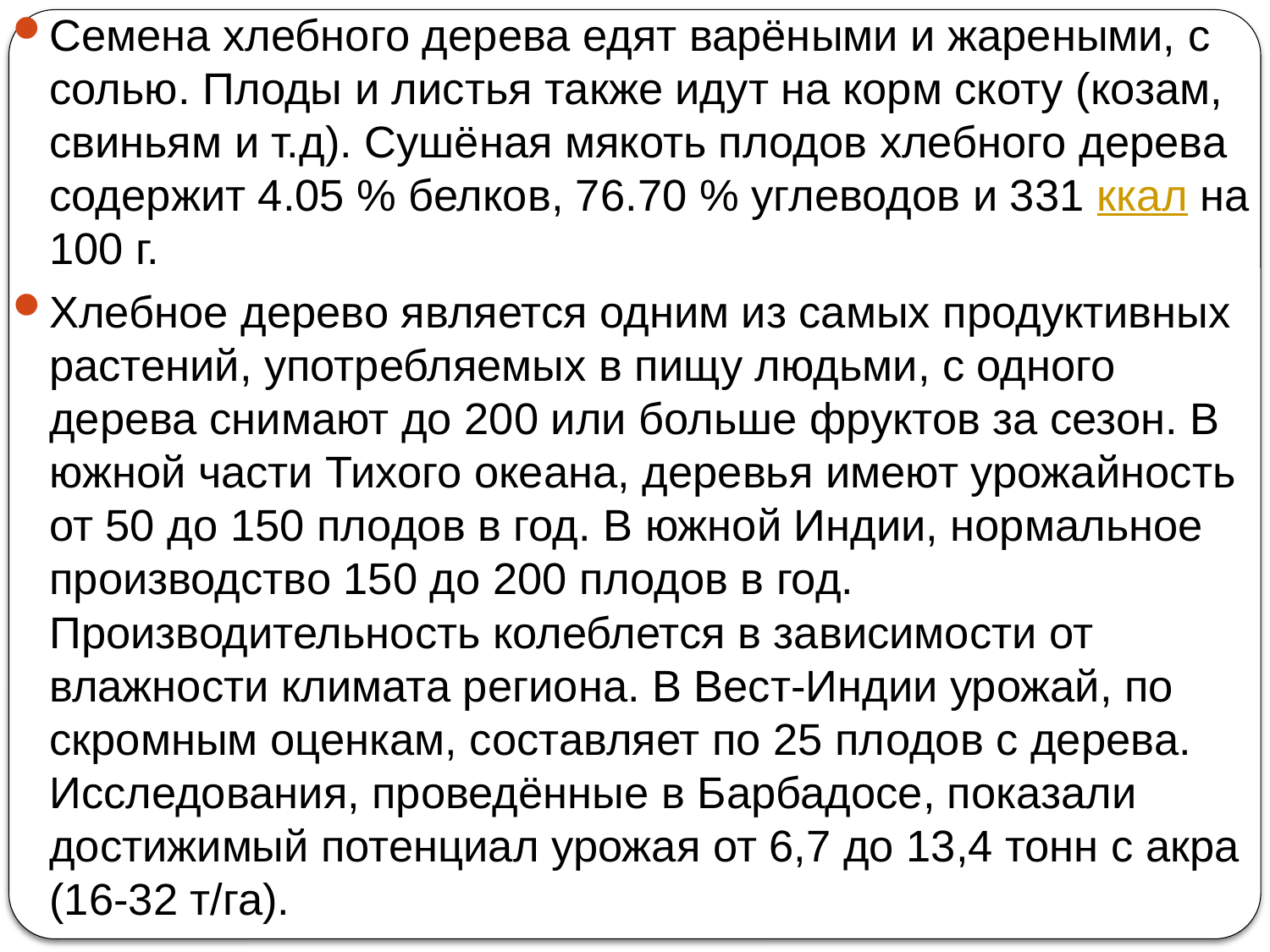

Семена хлебного дерева едят варёными и жареными, с солью. Плоды и листья также идут на корм скоту (козам, свиньям и т.д). Сушёная мякоть плодов хлебного дерева содержит 4.05 % белков, 76.70 % углеводов и 331 ккал на 100 г.
Хлебное дерево является одним из самых продуктивных растений, употребляемых в пищу людьми, с одного дерева снимают до 200 или больше фруктов за сезон. В южной части Тихого океана, деревья имеют урожайность от 50 до 150 плодов в год. В южной Индии, нормальное производство 150 до 200 плодов в год. Производительность колеблется в зависимости от влажности климата региона. В Вест-Индии урожай, по скромным оценкам, составляет по 25 плодов с дерева. Исследования, проведённые в Барбадосе, показали достижимый потенциал урожая от 6,7 до 13,4 тонн с акра (16-32 т/га).